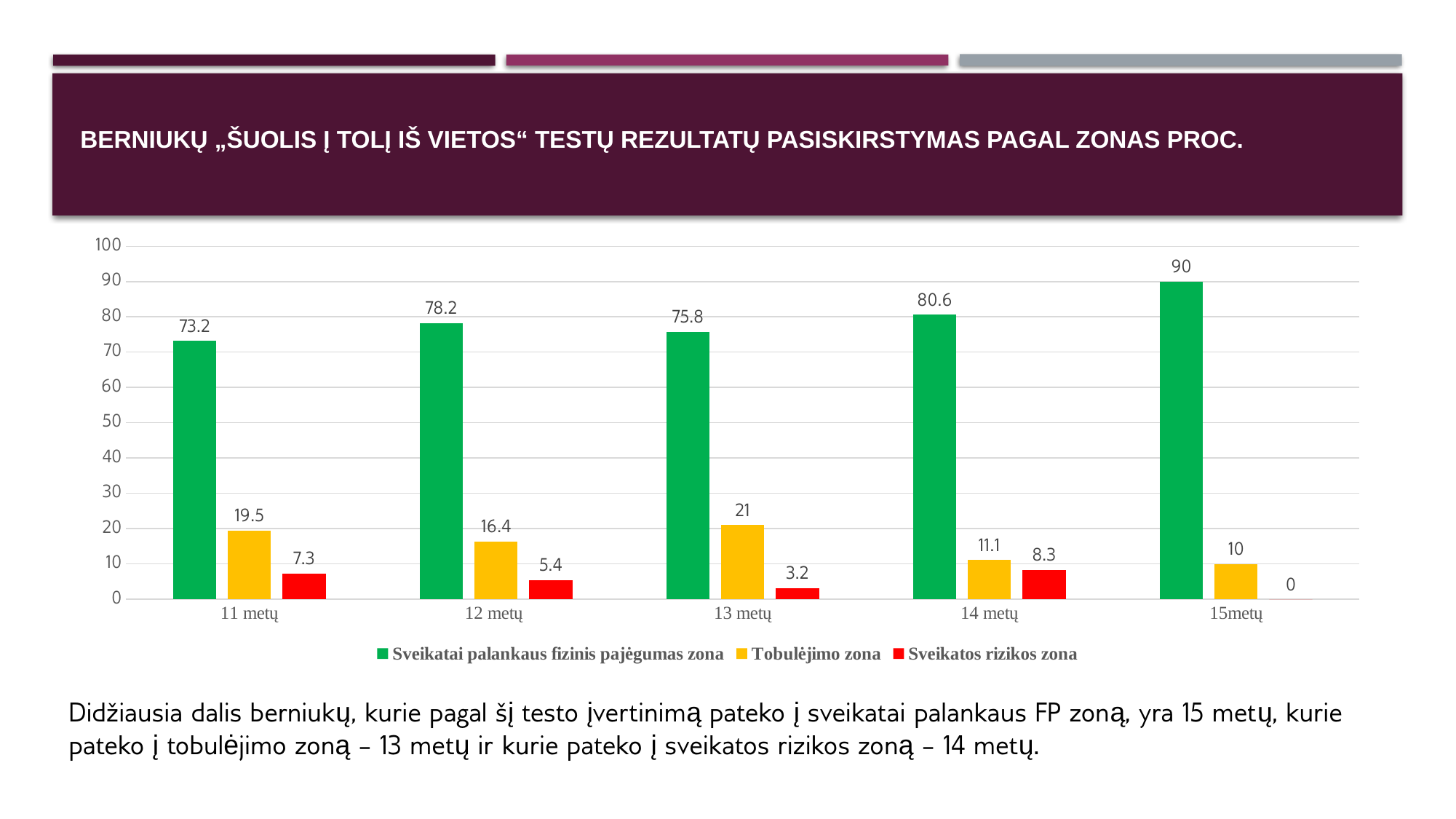

# Berniukų „Šuolis į tolį iš vietos“ testų rezultatų pasiskirstymas pagal zonas proc.

### Chart

| Category | Sveikatai palankaus fizinis pajėgumas zona | Tobulėjimo zona | Sveikatos rizikos zona |
|---|---|---|---|
| 11 metų | 73.2 | 19.5 | 7.3 |
| 12 metų  | 78.2 | 16.4 | 5.4 |
| 13 metų | 75.8 | 21.0 | 3.2 |
| 14 metų | 80.6 | 11.1 | 8.3 |
| 15metų | 90.0 | 10.0 | 0.0 |
Didžiausia dalis berniukų, kurie pagal šį testo įvertinimą pateko į sveikatai palankaus FP zoną, yra 15 metų, kurie pateko į tobulėjimo zoną – 13 metų ir kurie pateko į sveikatos rizikos zoną – 14 metų.